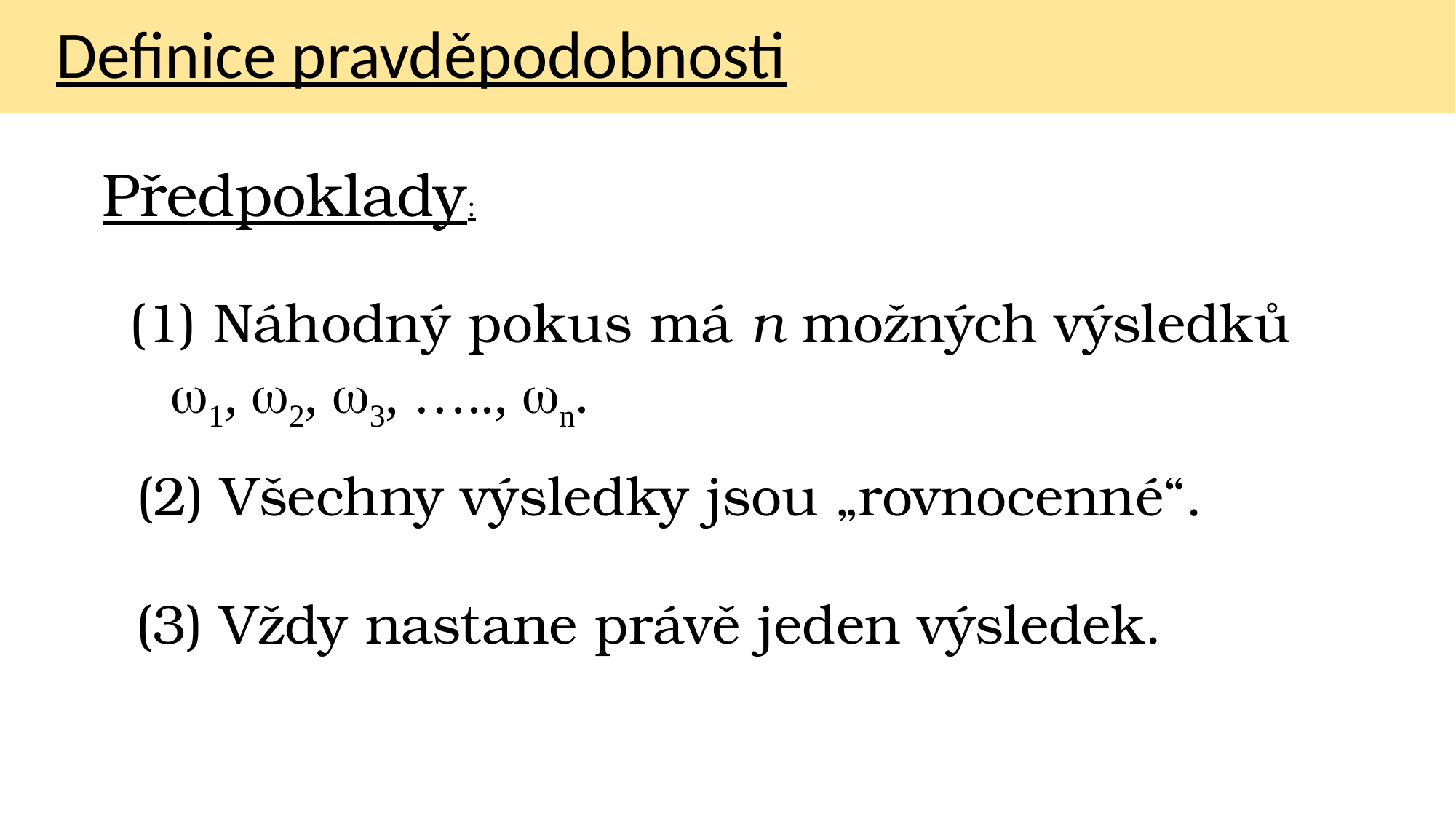

# Definice pravděpodobnosti
Předpoklady:
 Náhodný pokus má n možných výsledků  ω1, ω2, ω3, ….., ωn.
(2) Všechny výsledky jsou „rovnocenné“.
(3) Vždy nastane právě jeden výsledek.